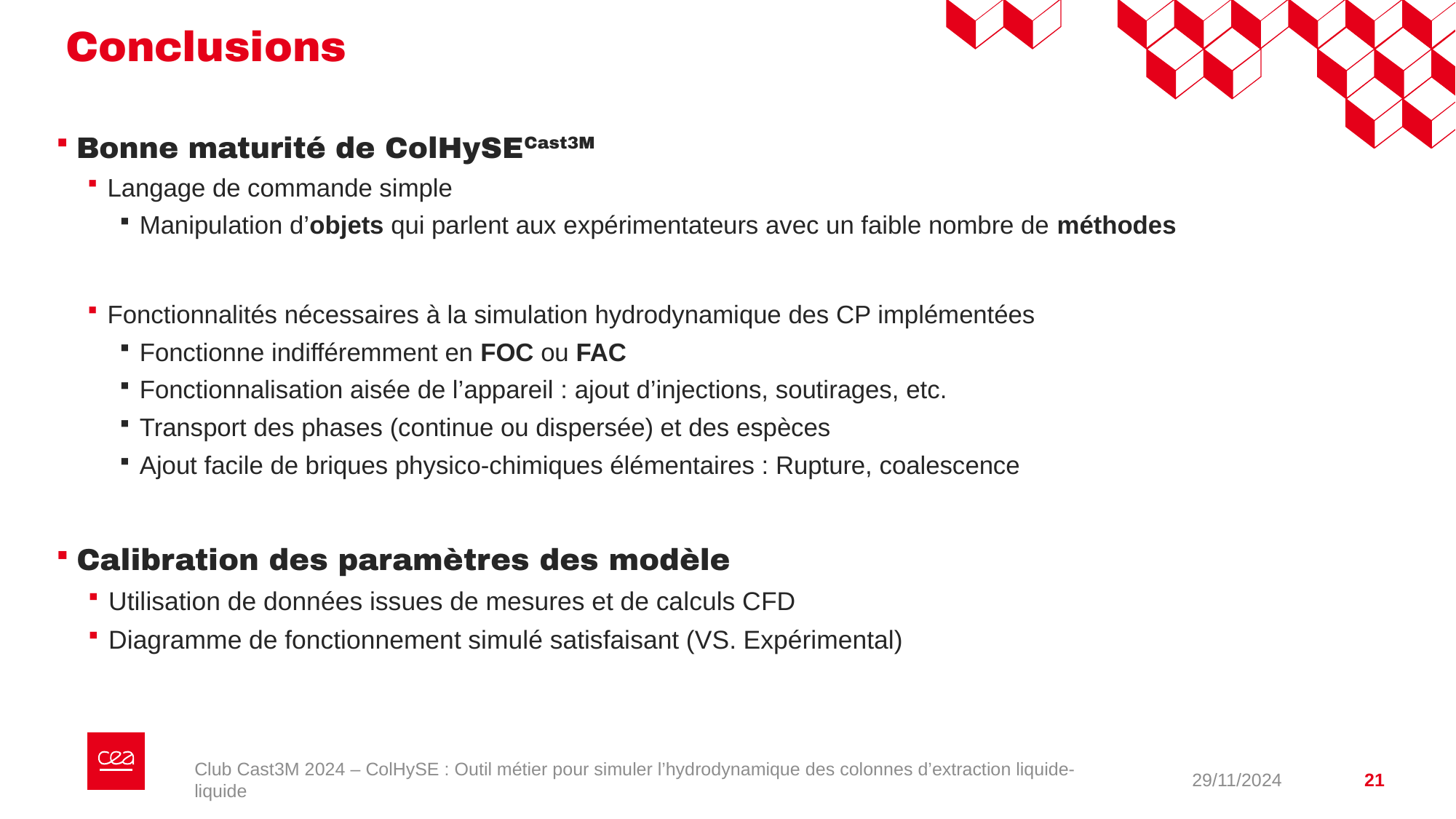

# Conclusions
Bonne maturité de ColHySECast3M
Langage de commande simple
Manipulation d’objets qui parlent aux expérimentateurs avec un faible nombre de méthodes

Fonctionnalités nécessaires à la simulation hydrodynamique des CP implémentées
Fonctionne indifféremment en FOC ou FAC
Fonctionnalisation aisée de l’appareil : ajout d’injections, soutirages, etc.
Transport des phases (continue ou dispersée) et des espèces
Ajout facile de briques physico-chimiques élémentaires : Rupture, coalescence
Calibration des paramètres des modèle
Utilisation de données issues de mesures et de calculs CFD
Diagramme de fonctionnement simulé satisfaisant (VS. Expérimental)
Club Cast3M 2024 – ColHySE : Outil métier pour simuler l’hydrodynamique des colonnes d’extraction liquide-liquide
29/11/2024
21